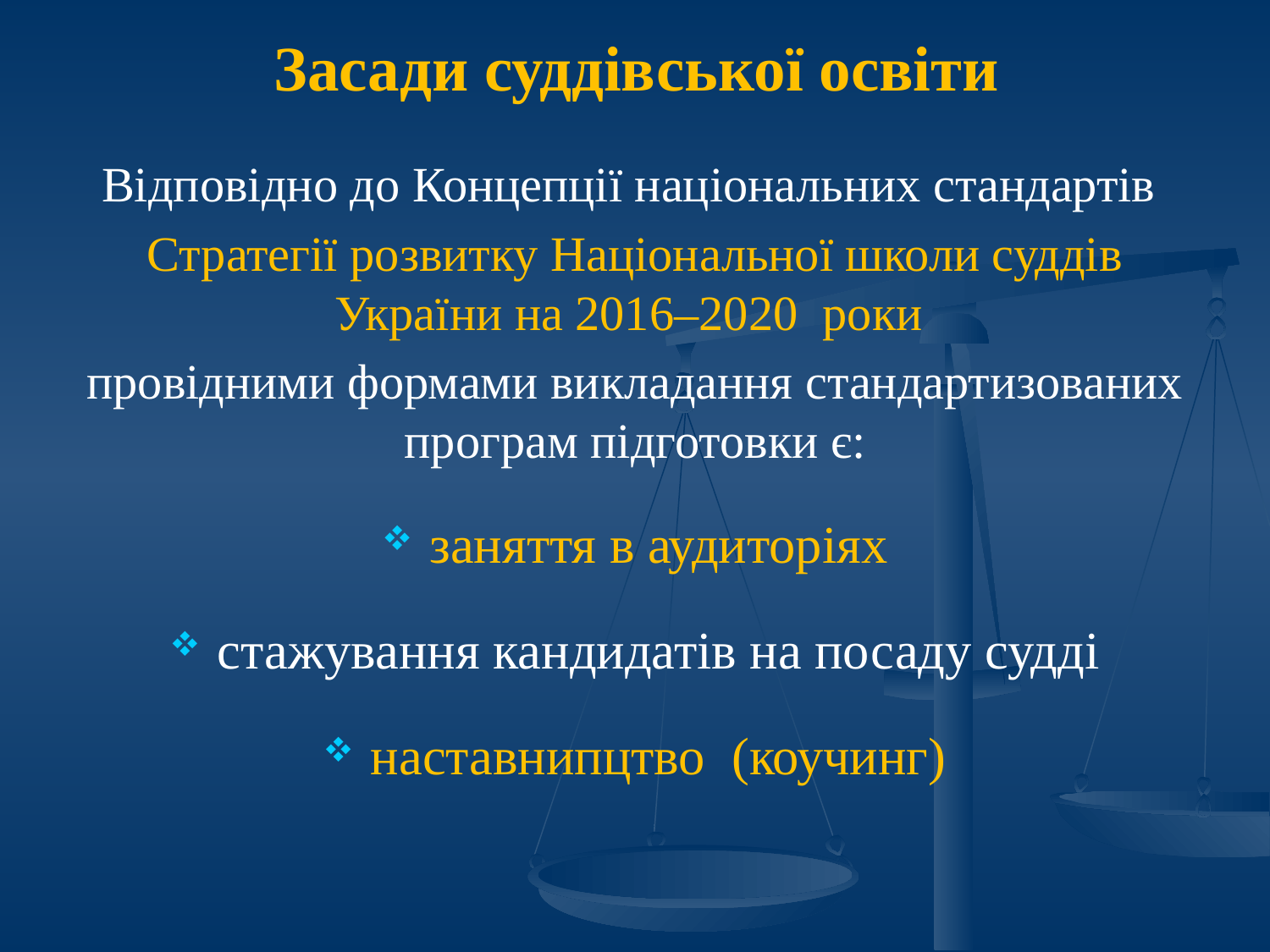

# Засади суддівської освіти
Відповідно до Концепції національних стандартів
Стратегії розвитку Національної школи суддів України на 2016–2020  роки
провідними формами викладання стандартизованих програм підготовки є:
заняття в аудиторіях
стажування кандидатів на посаду судді
наставнипцтво  (коучинг)